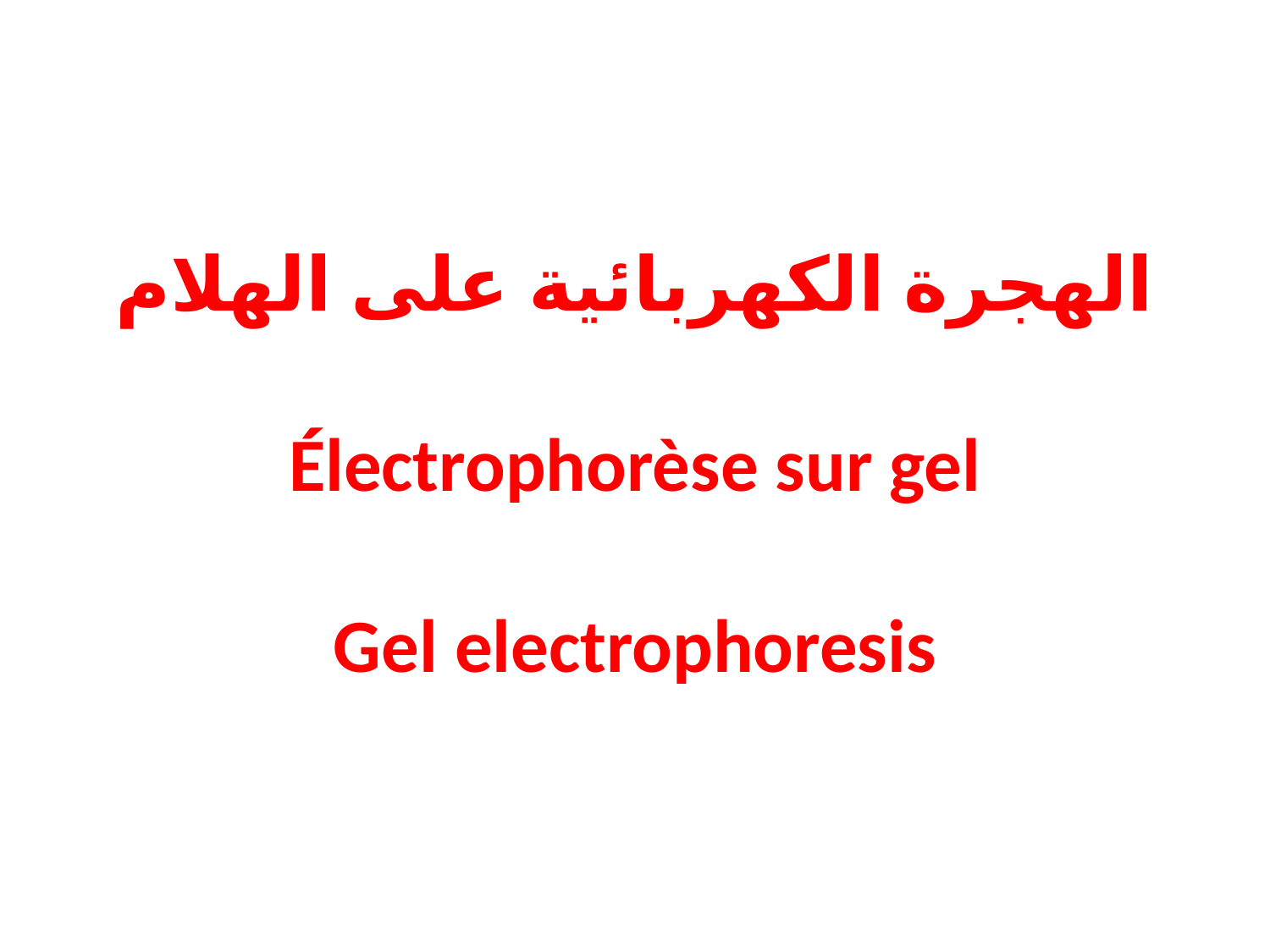

# الهجرة الكهربائية على الهلام Électrophorèse sur gel Gel electrophoresis